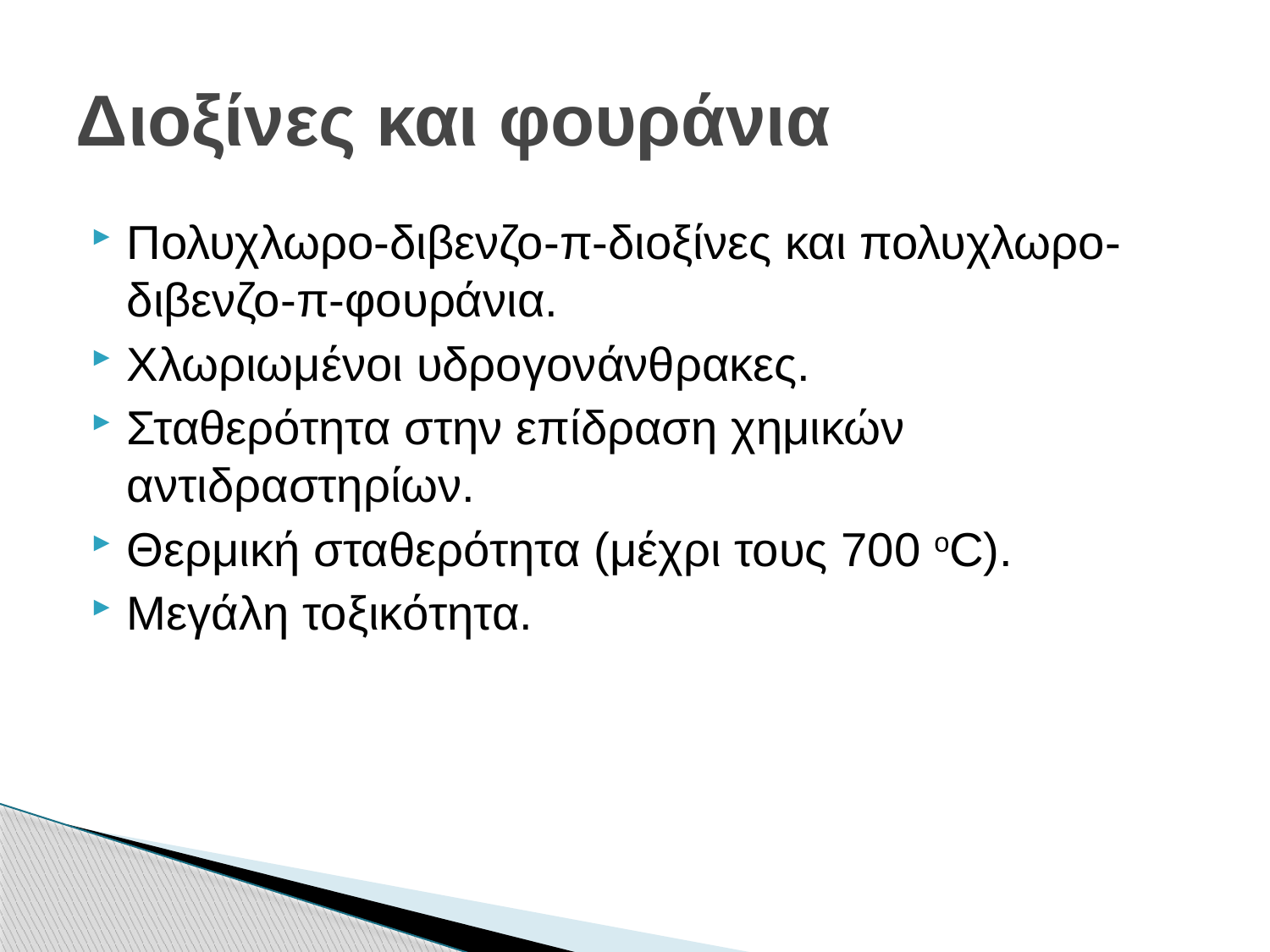

# Διοξίνες και φουράνια
Πολυχλωρο-διβενζο-π-διοξίνες και πολυχλωρο-διβενζο-π-φουράνια.
Χλωριωμένοι υδρογονάνθρακες.
Σταθερότητα στην επίδραση χημικών αντιδραστηρίων.
Θερμική σταθερότητα (μέχρι τους 700 οC).
Μεγάλη τοξικότητα.